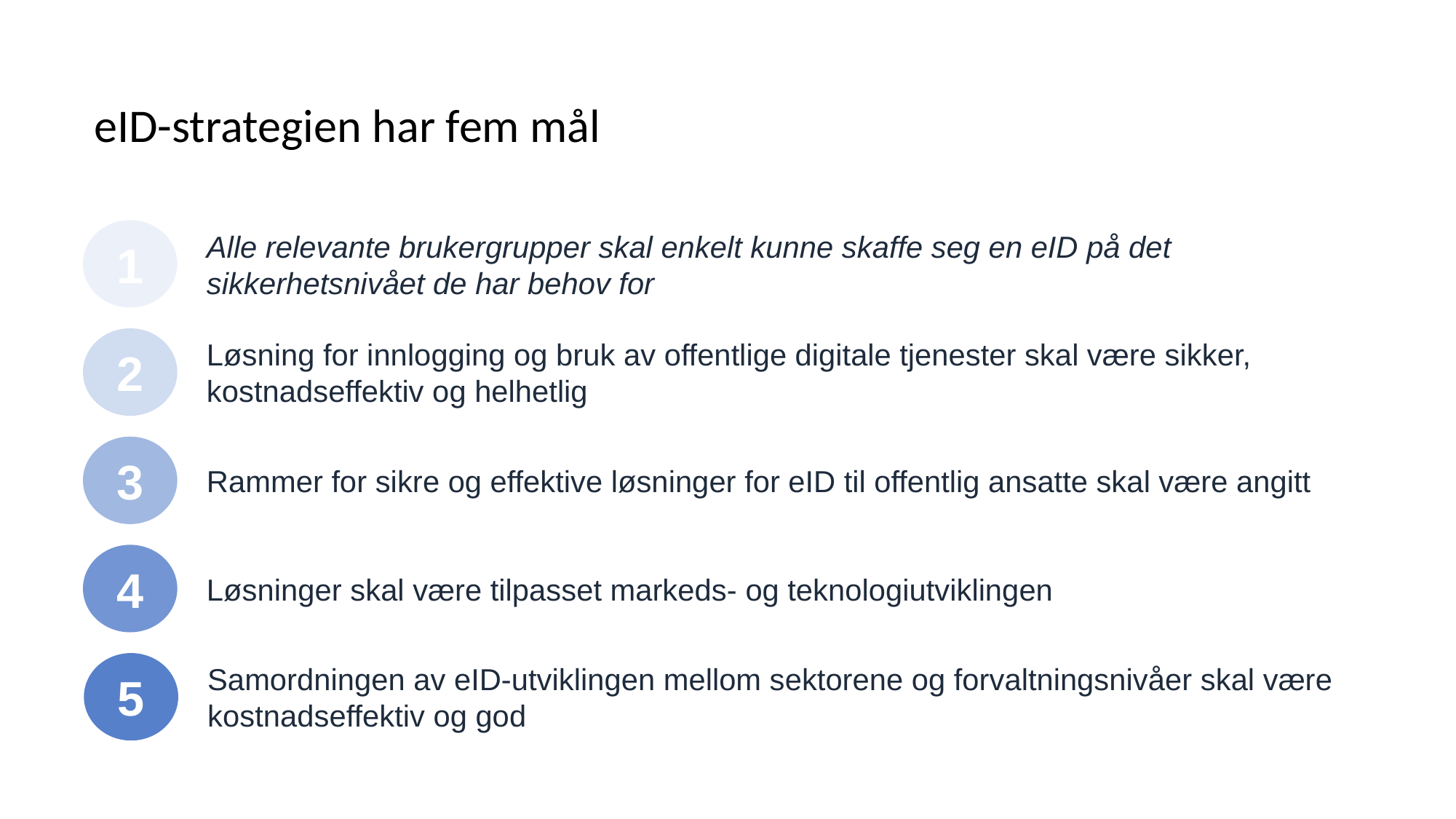

# eID-strategien har fem mål
1
Alle relevante brukergrupper skal enkelt kunne skaffe seg en eID på det sikkerhetsnivået de har behov for
2
Løsning for innlogging og bruk av offentlige digitale tjenester skal være sikker, kostnadseffektiv og helhetlig
3
Rammer for sikre og effektive løsninger for eID til offentlig ansatte skal være angitt
4
Løsninger skal være tilpasset markeds- og teknologiutviklingen
5
Samordningen av eID-utviklingen mellom sektorene og forvaltningsnivåer skal være kostnadseffektiv og god